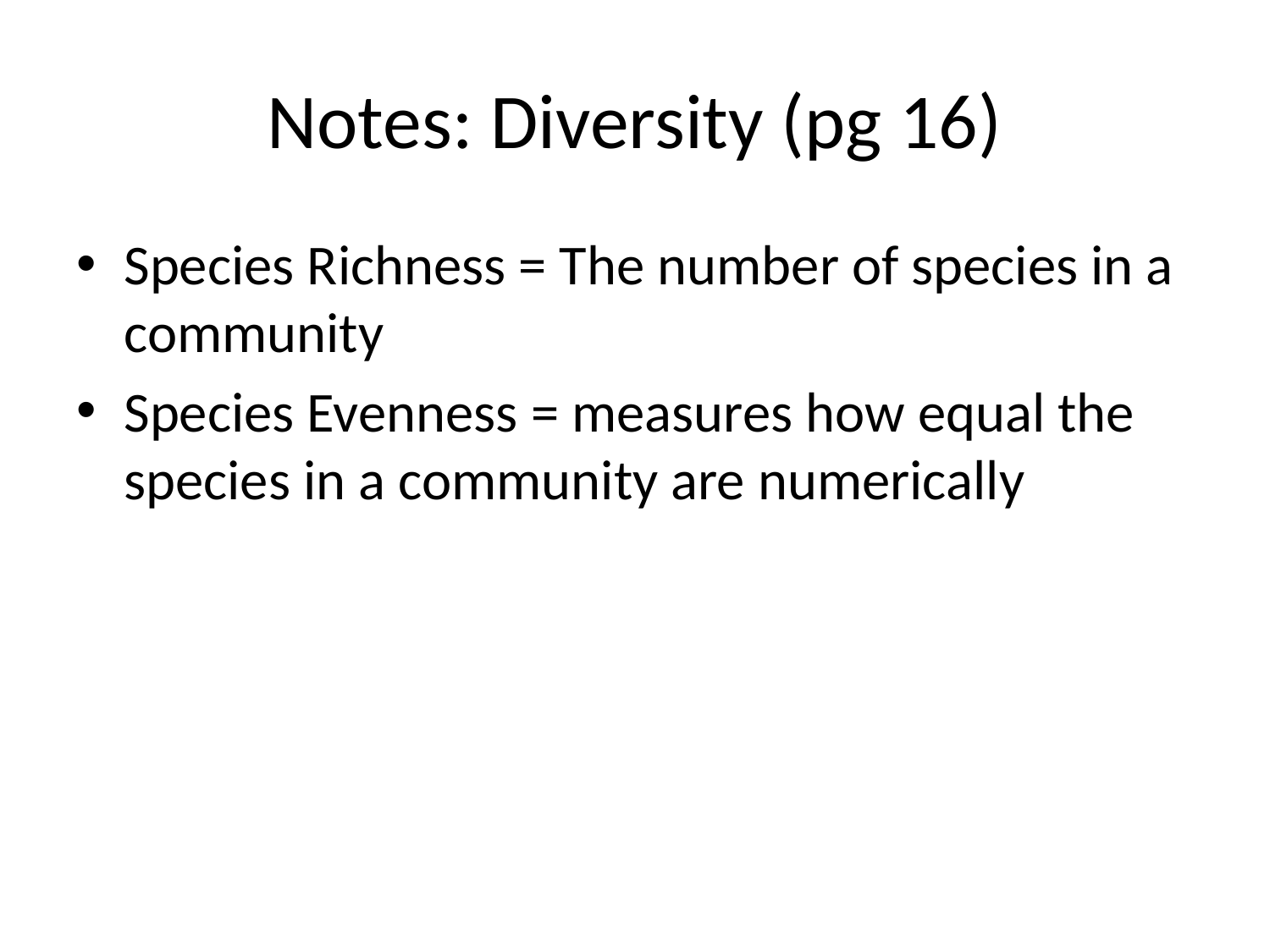

# Notes: Diversity (pg 16)
Species Richness = The number of species in a community
Species Evenness = measures how equal the species in a community are numerically